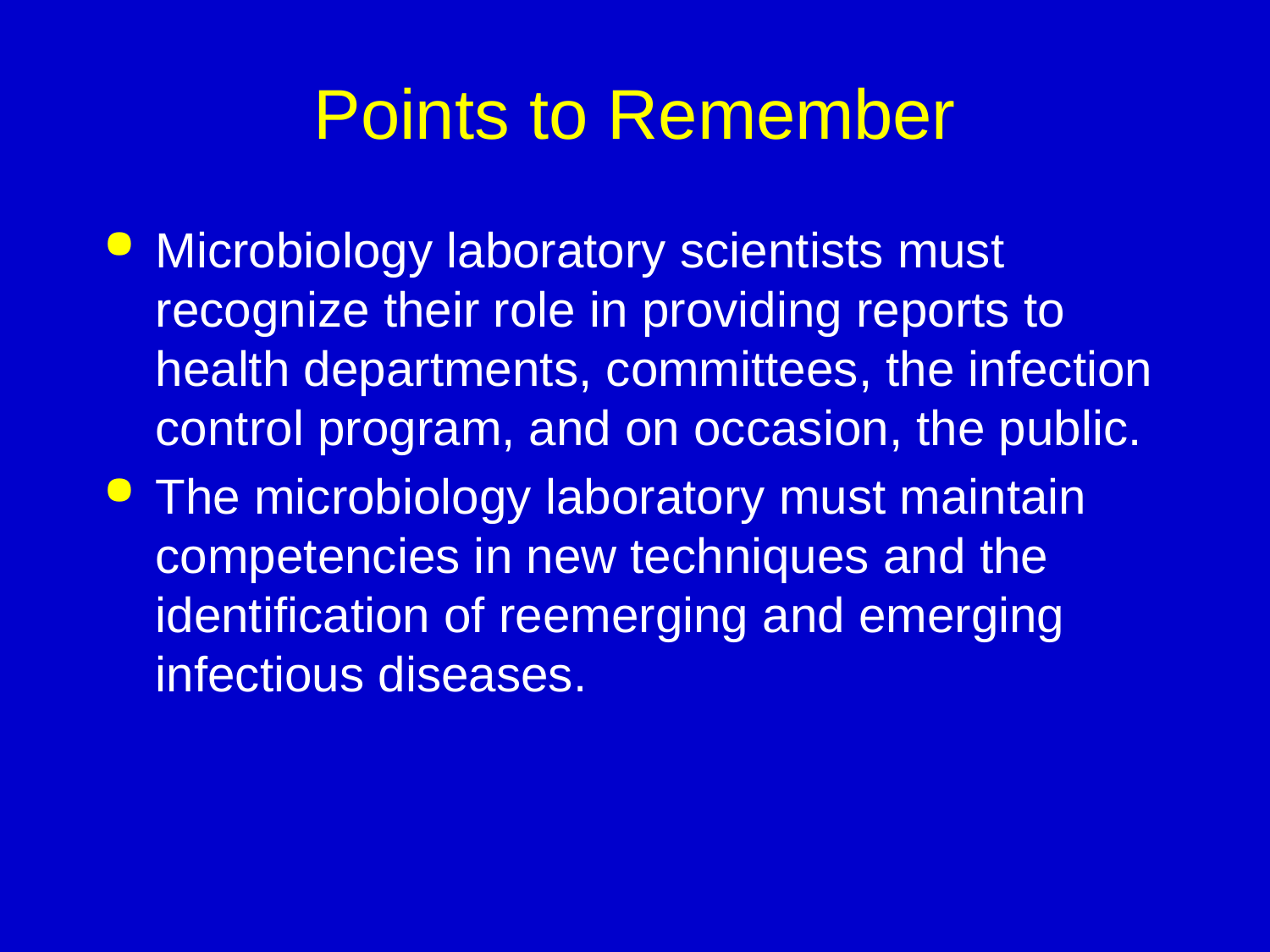

# Points to Remember
Microbiology laboratory scientists must recognize their role in providing reports to health departments, committees, the infection control program, and on occasion, the public.
The microbiology laboratory must maintain competencies in new techniques and the identification of reemerging and emerging infectious diseases.